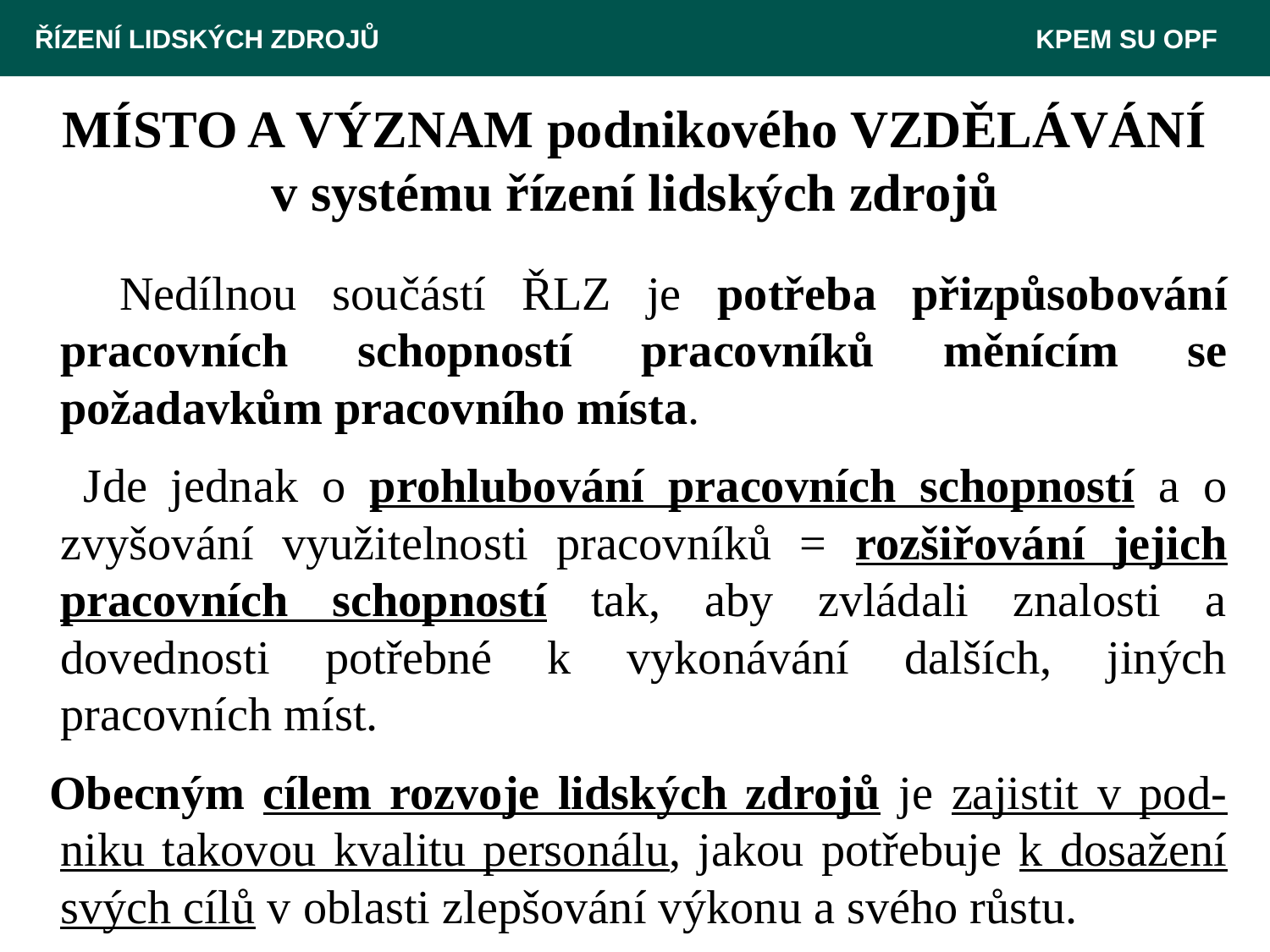

ŘÍZENÍ LIDSKÝCH ZDROJŮ 						 KPEM SU OPF
# MÍSTO A VÝZNAM podnikového VZDĚLÁVÁNÍ v systému řízení lidských zdrojů
   Nedílnou součástí ŘLZ je potřeba přizpůsobování pracovních schopností pracovníků měnícím se požadavkům pracovního místa.
   Jde jednak o prohlubování pracovních schopností a o zvyšování využitelnosti pracovníků = rozšiřování jejich pracovních schopností tak, aby zvládali znalosti a dovednosti potřebné k vykonávání dalších, jiných pracovních míst.
  Obecným cílem rozvoje lidských zdrojů je zajistit v pod- niku takovou kvalitu personálu, jakou potřebuje k dosažení svých cílů v oblasti zlepšování výkonu a svého růstu.